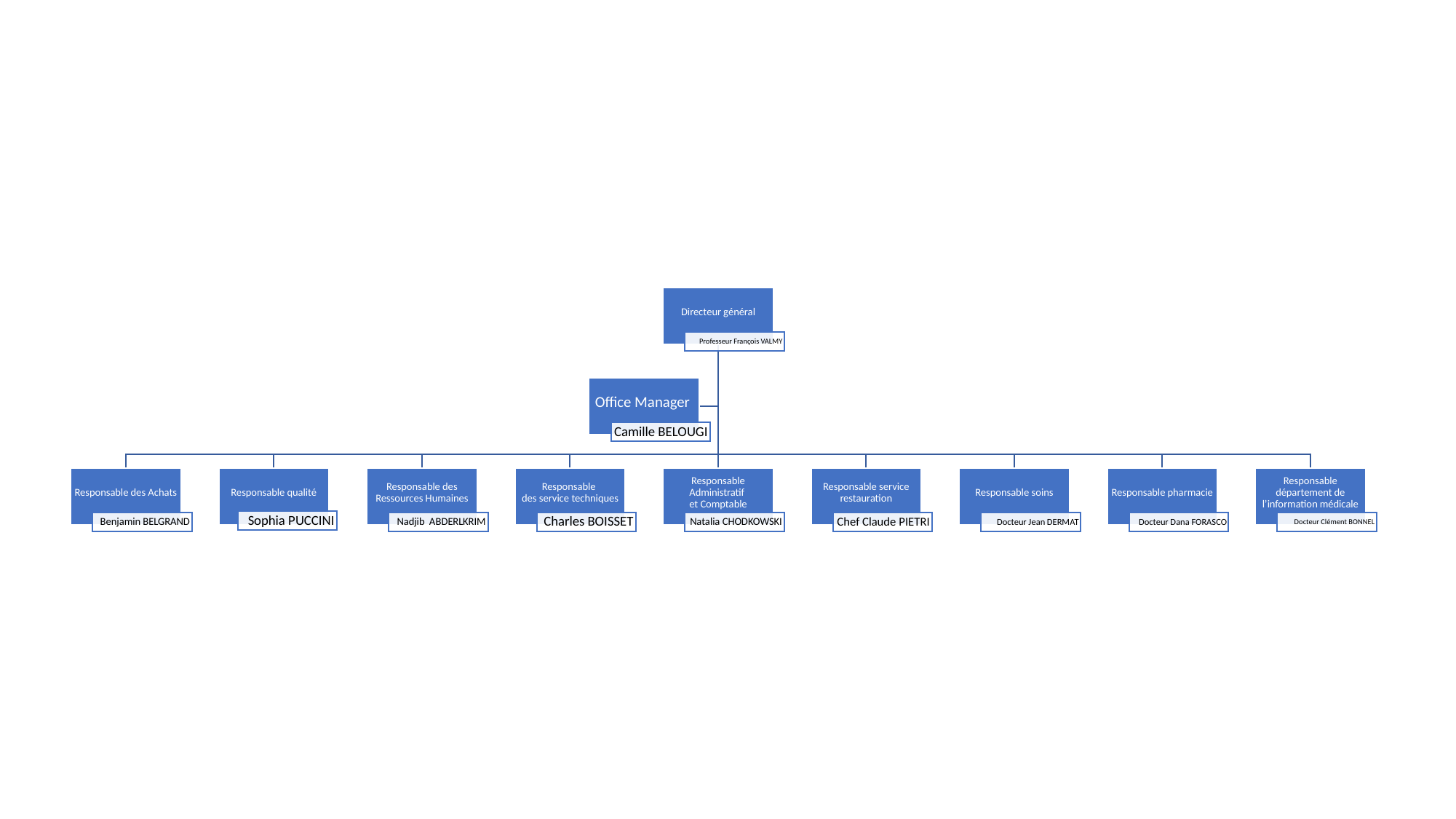

Directeur général
Professeur François VALMY
Responsable des Achats
Benjamin BELGRAND
Responsable qualité
Sophia PUCCINI
Responsable des Ressources Humaines
Nadjib  ABDERLKRIM
Responsable
des service techniques
Charles BOISSET
Responsable Administratif
et Comptable
Natalia CHODKOWSKI
Responsable service restauration
Chef Claude PIETRI
Responsable soins
Docteur Jean DERMAT
Responsable pharmacie
Docteur Dana FORASCO
Responsable département de l’information médicale
Docteur Clément BONNEL
Office Manager
Camille BELOUGI